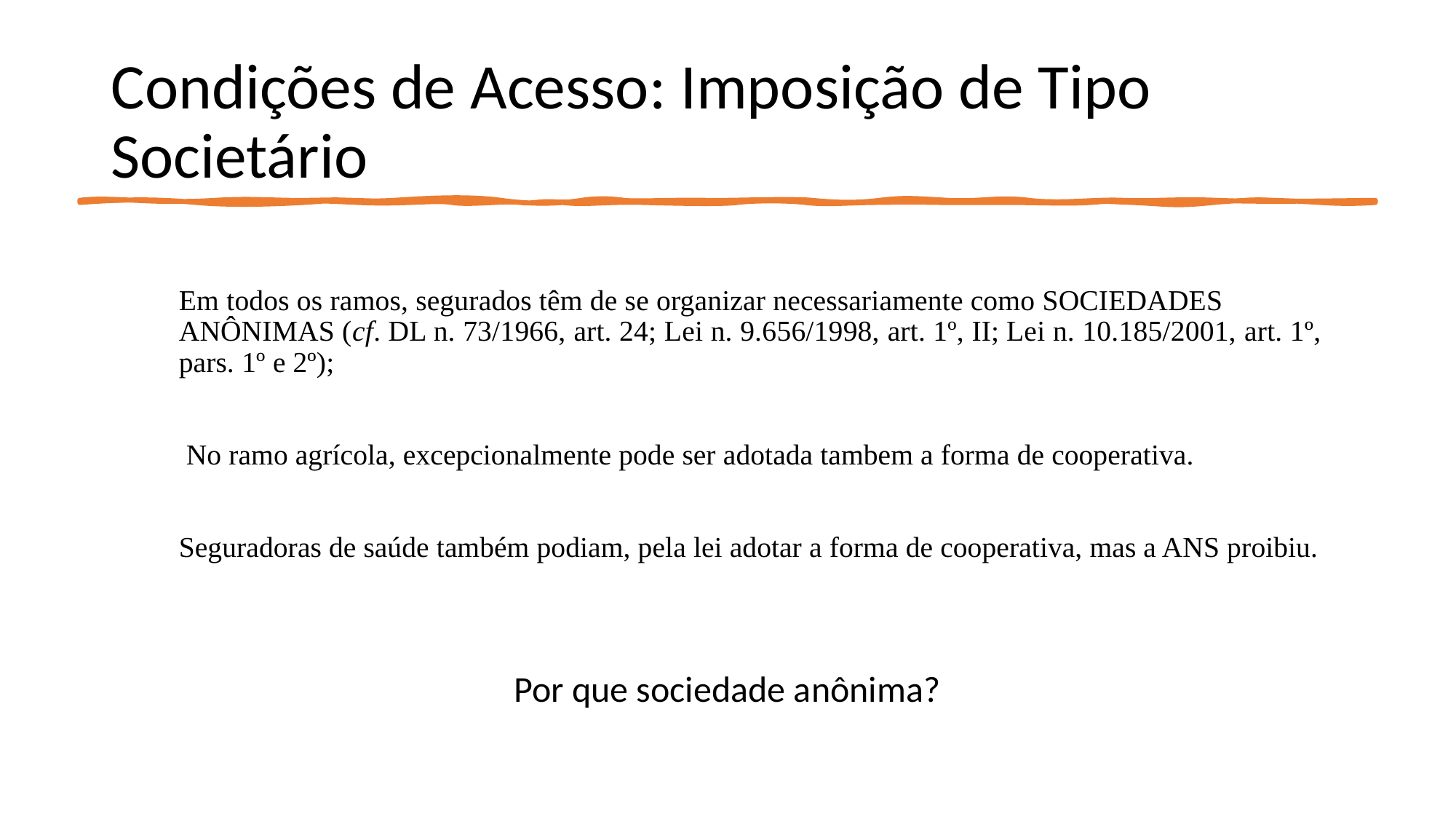

# Condições de Acesso: Imposição de Tipo Societário

Em todos os ramos, segurados têm de se organizar necessariamente como SOCIEDADES ANÔNIMAS (cf. DL n. 73/1966, art. 24; Lei n. 9.656/1998, art. 1º, II; Lei n. 10.185/2001, art. 1º, pars. 1º e 2º);

 No ramo agrícola, excepcionalmente pode ser adotada tambem a forma de cooperativa.

Seguradoras de saúde também podiam, pela lei adotar a forma de cooperativa, mas a ANS proibiu.

Por que sociedade anônima?